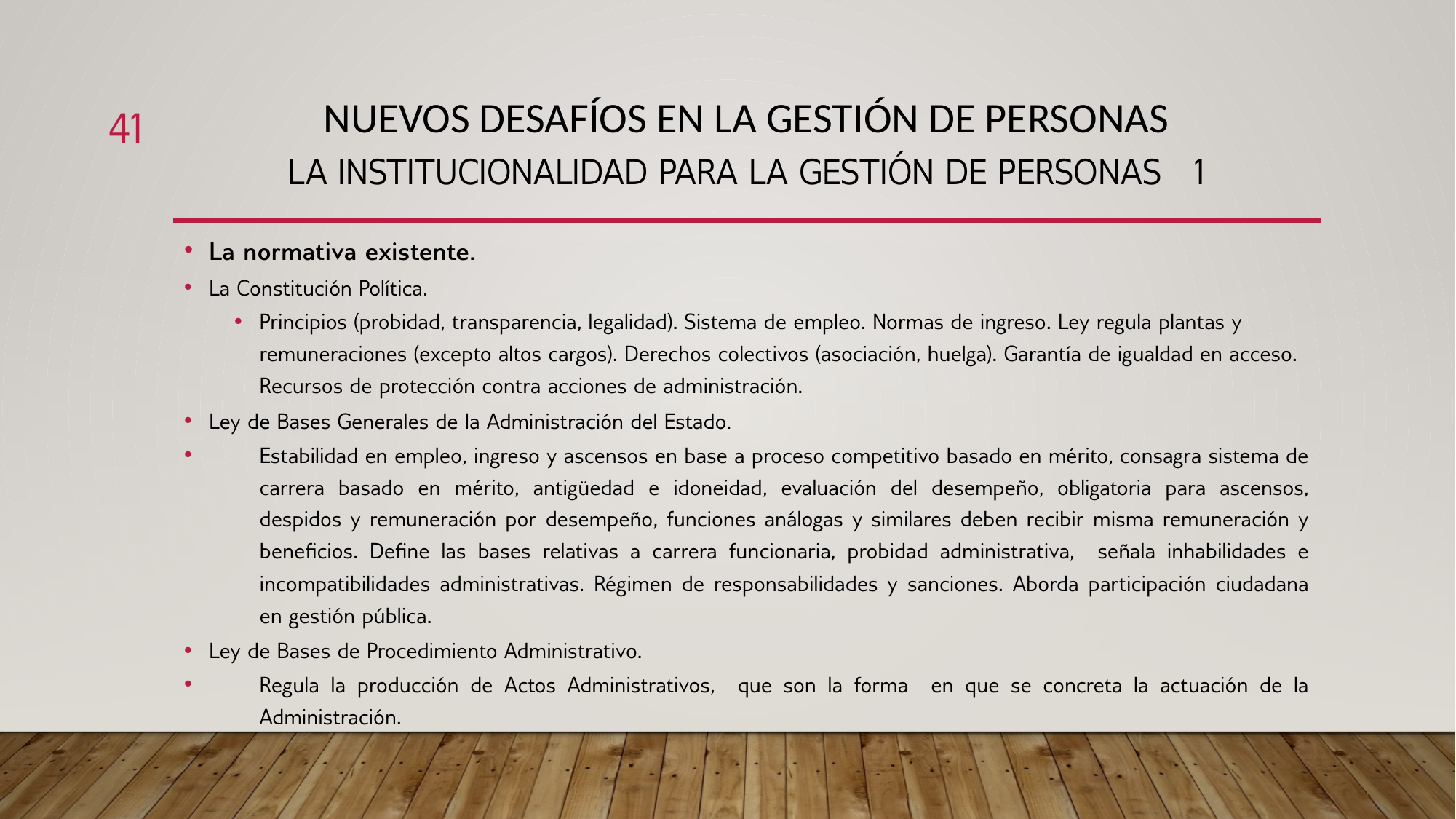

# Nuevos desafíos en la gestión de personas La institucionalidad para la gestión de personas   1
41
La normativa existente.
La Constitución Política.
Principios (probidad, transparencia, legalidad). Sistema de empleo. Normas de ingreso. Ley regula plantas y remuneraciones (excepto altos cargos). Derechos colectivos (asociación, huelga). Garantía de igualdad en acceso. Recursos de protección contra acciones de administración.
Ley de Bases Generales de la Administración del Estado.
Estabilidad en empleo, ingreso y ascensos en base a proceso competitivo basado en mérito, consagra sistema de carrera basado en mérito, antigüedad e idoneidad, evaluación del desempeño, obligatoria para ascensos, despidos y remuneración por desempeño, funciones análogas y similares deben recibir misma remuneración y beneficios. Define las bases relativas a carrera funcionaria, probidad administrativa,  señala inhabilidades e incompatibilidades administrativas. Régimen de responsabilidades y sanciones. Aborda participación ciudadana en gestión pública.
Ley de Bases de Procedimiento Administrativo.
Regula la producción de Actos Administrativos,  que son la forma  en que se concreta la actuación de la Administración.